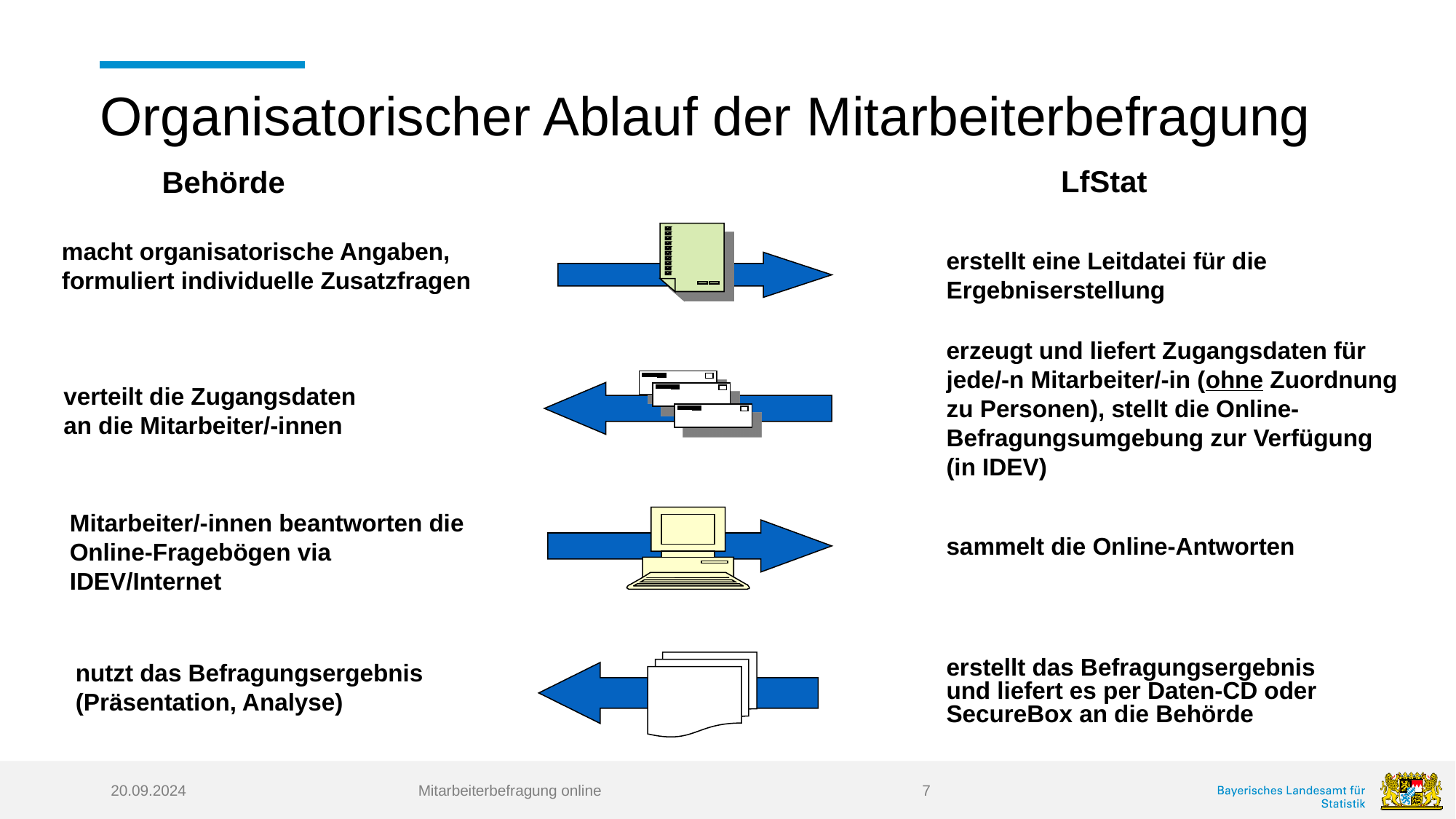

# Organisatorischer Ablauf der Mitarbeiterbefragung
LfStat

Behörde

macht organisatorische Angaben,
formuliert individuelle Zusatzfragen
erstellt eine Leitdatei für die Ergebniserstellung
erzeugt und liefert Zugangsdaten für jede/-n Mitarbeiter/-in (ohne Zuordnung zu Personen), stellt die Online-Befragungsumgebung zur Verfügung (in IDEV)

verteilt die Zugangsdaten
an die Mitarbeiter/-innen
Mitarbeiter/-innen beantworten die Online-Fragebögen via IDEV/Internet

sammelt die Online-Antworten
nutzt das Befragungsergebnis (Präsentation, Analyse)

erstellt das Befragungsergebnis und liefert es per Daten-CD oder SecureBox an die Behörde

20.09.2024
Mitarbeiterbefragung online
7